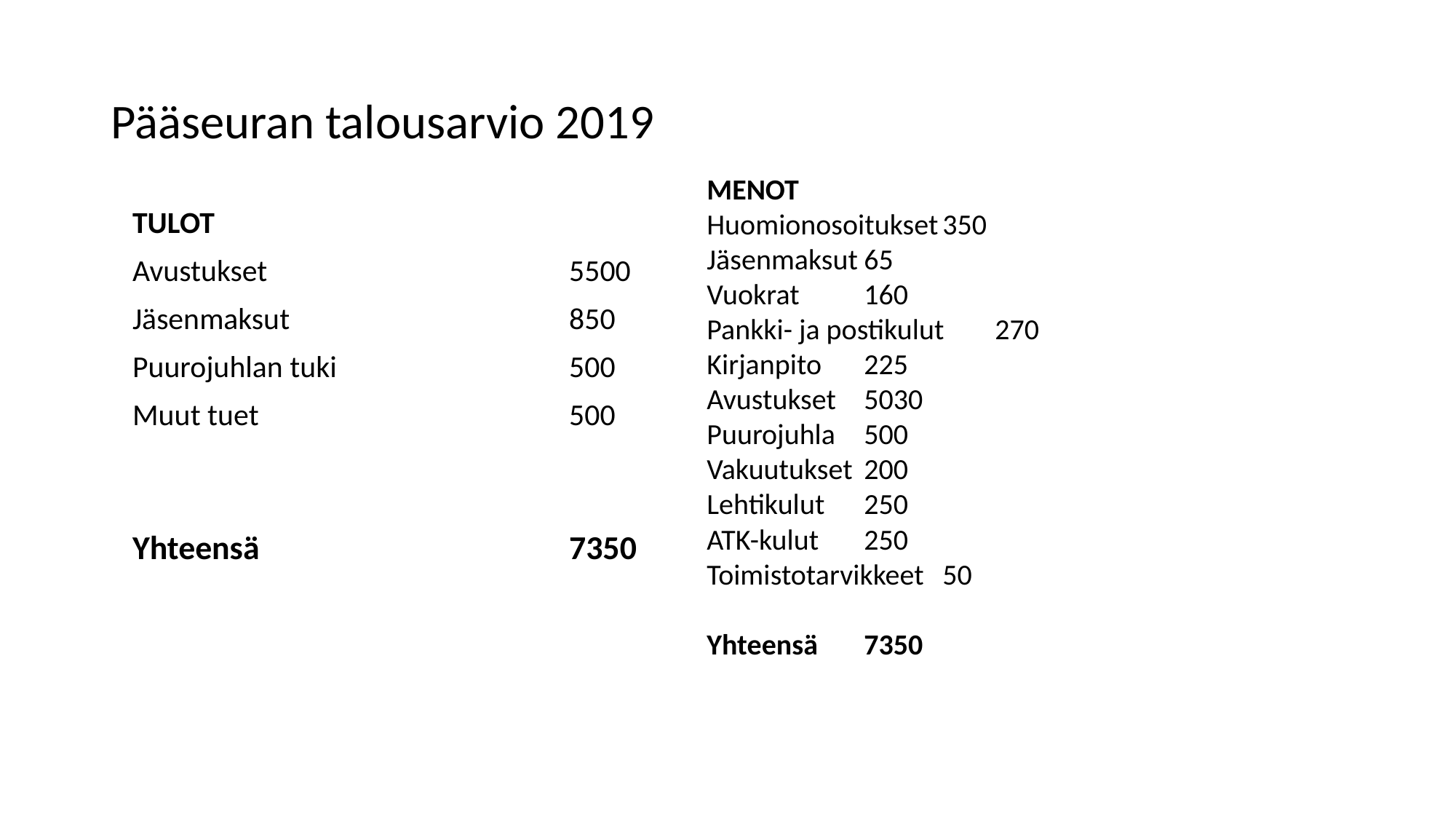

# Pääseuran talousarvio 2019
MENOT
Huomionosoitukset		350
Jäsenmaksut			65
Vuokrat	 			160
Pankki- ja postikulut		270
Kirjanpito			225
Avustukset			5030
Puurojuhla			500
Vakuutukset			200
Lehtikulut			250
ATK-kulut			250
Toimistotarvikkeet		50

Yhteensä			7350

TULOT
Avustukset 			5500
Jäsenmaksut              		850
Puurojuhlan tuki			500
Muut tuet			500

Yhteensä			7350